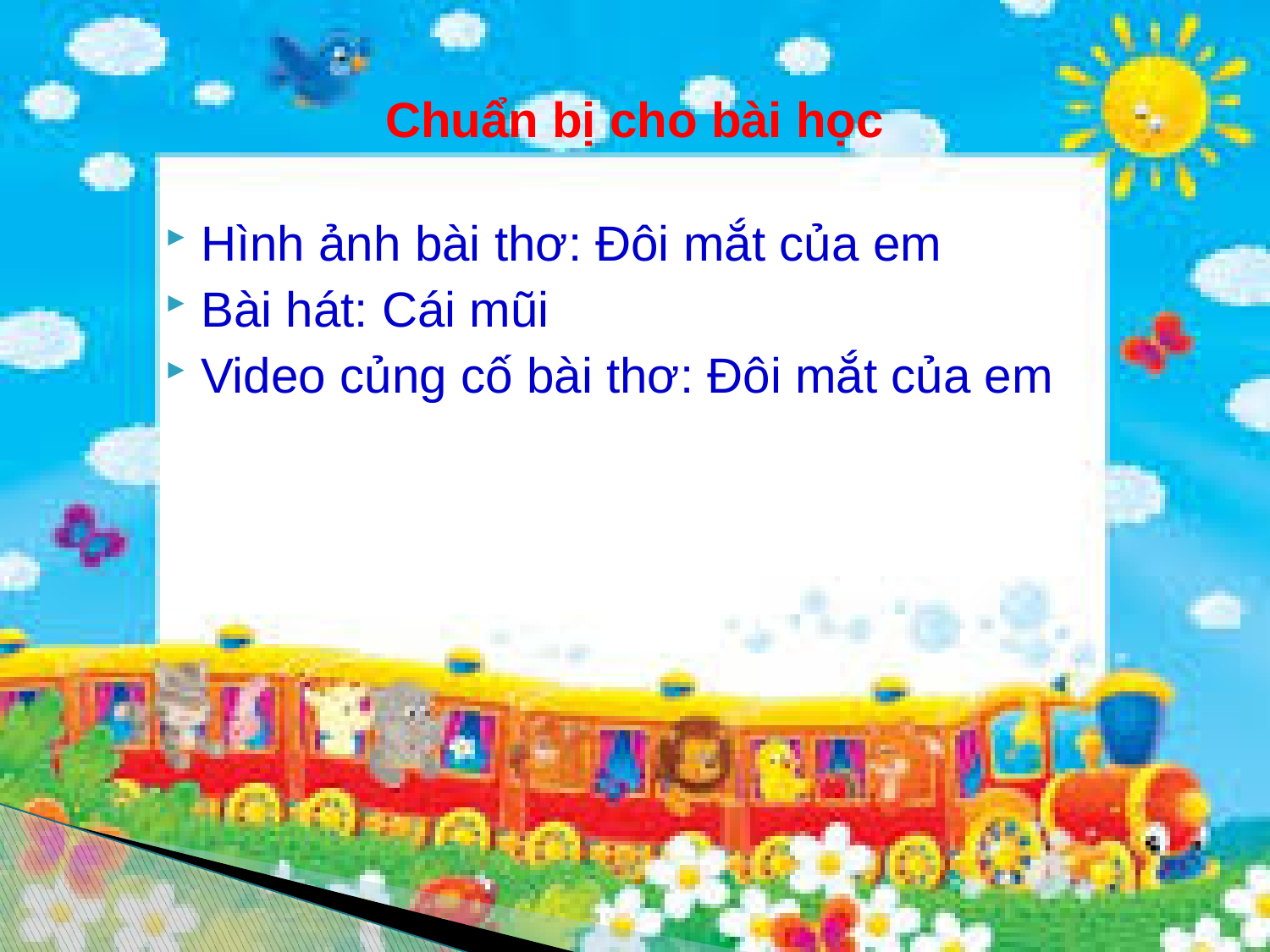

# Chuẩn bị cho bài học
Hình ảnh bài thơ: Đôi mắt của em
Bài hát: Cái mũi
Video củng cố bài thơ: Đôi mắt của em